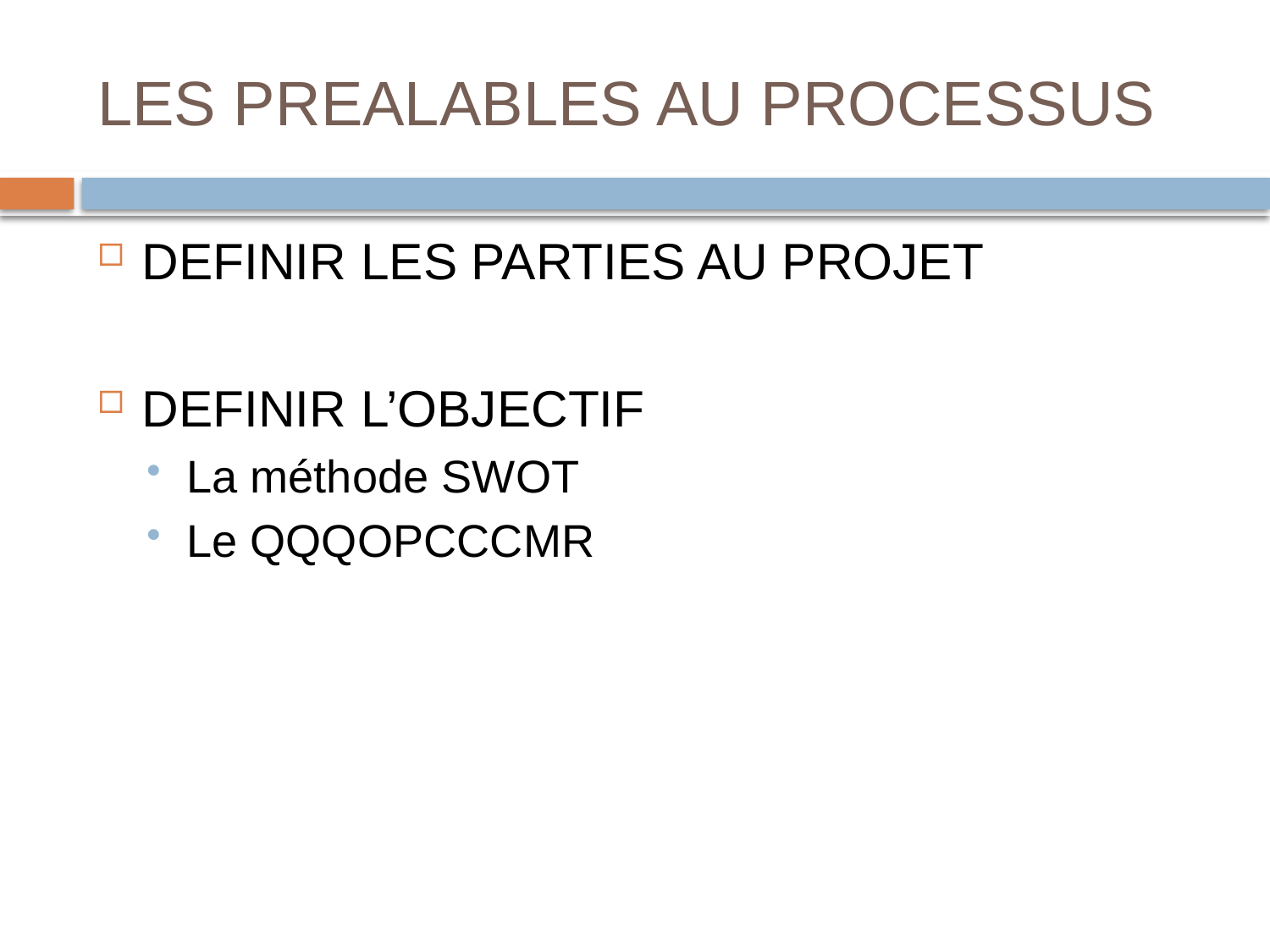

# LES PREALABLES AU PROCESSUS
DEFINIR LES PARTIES AU PROJET

DEFINIR L’OBJECTIF
La méthode SWOT
Le QQQOPCCCMR